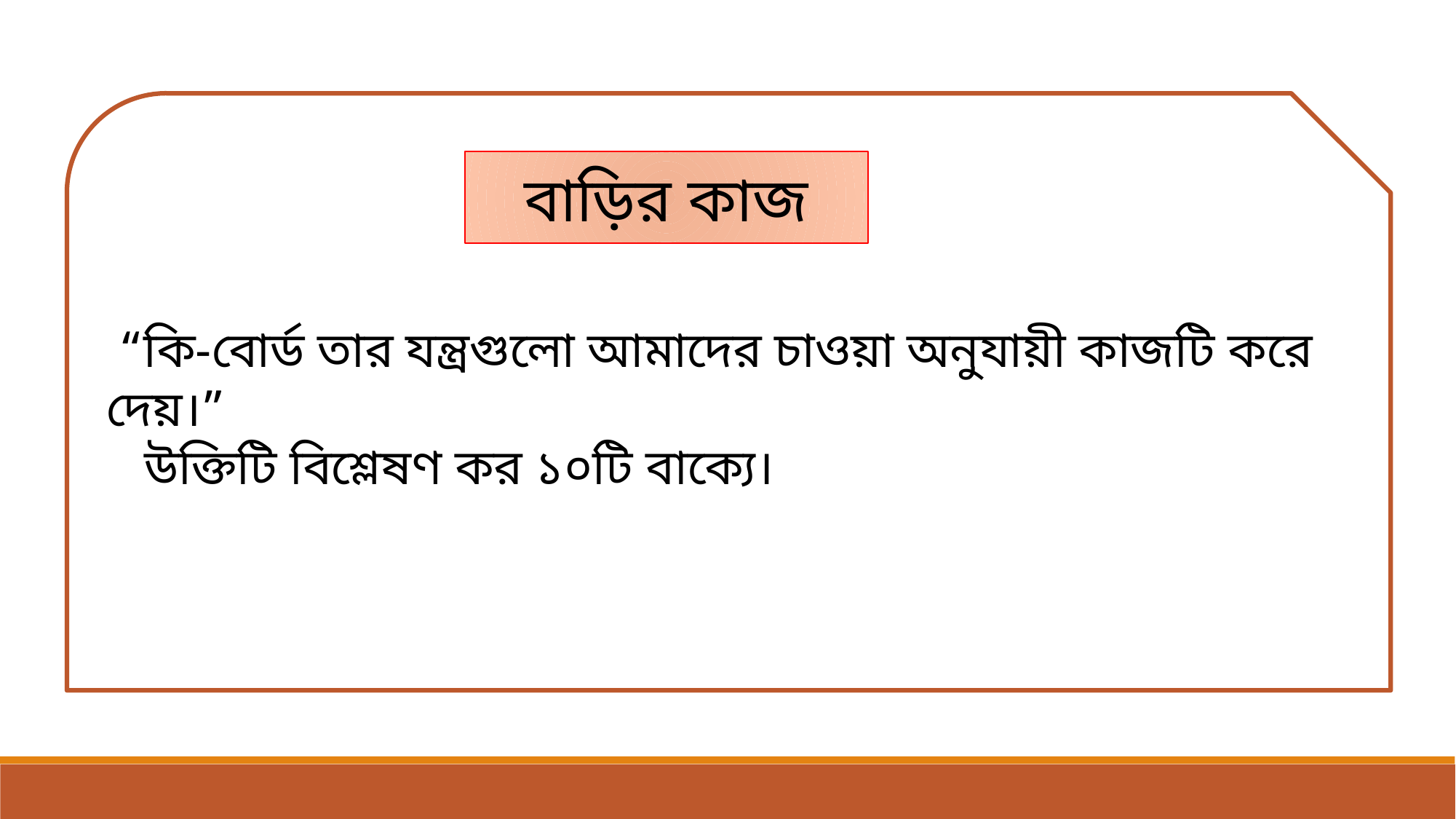

“কি-বোর্ড তার যন্ত্রগুলো আমাদের চাওয়া অনুযায়ী কাজটি করে দেয়।”
   উক্তিটি বিশ্লেষণ কর ১০টি বাক্যে।
বাড়ির কাজ